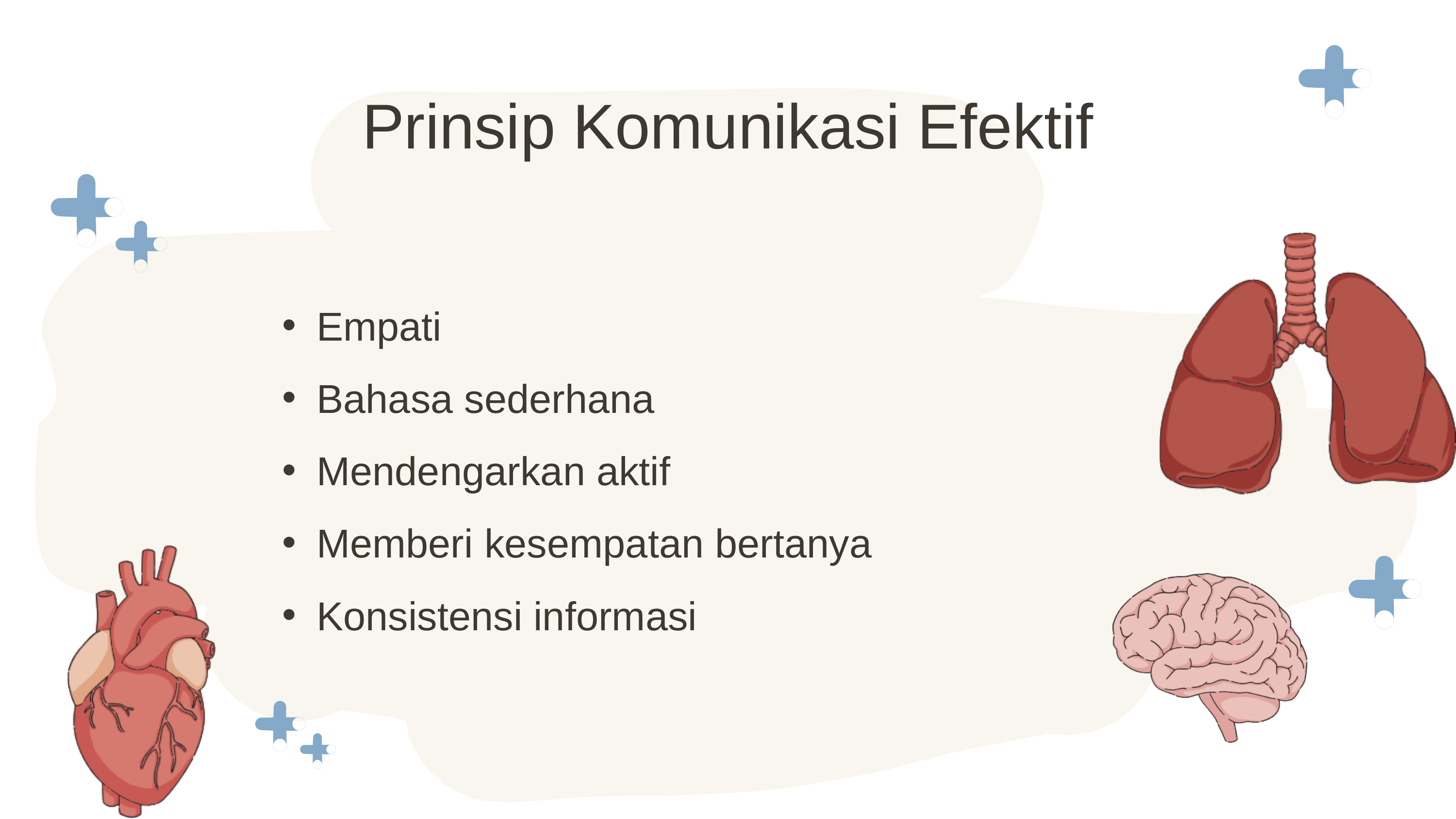

Prinsip Komunikasi Efektif

Empati
Bahasa sederhana
Mendengarkan aktif
Memberi kesempatan bertanya
Konsistensi informasi